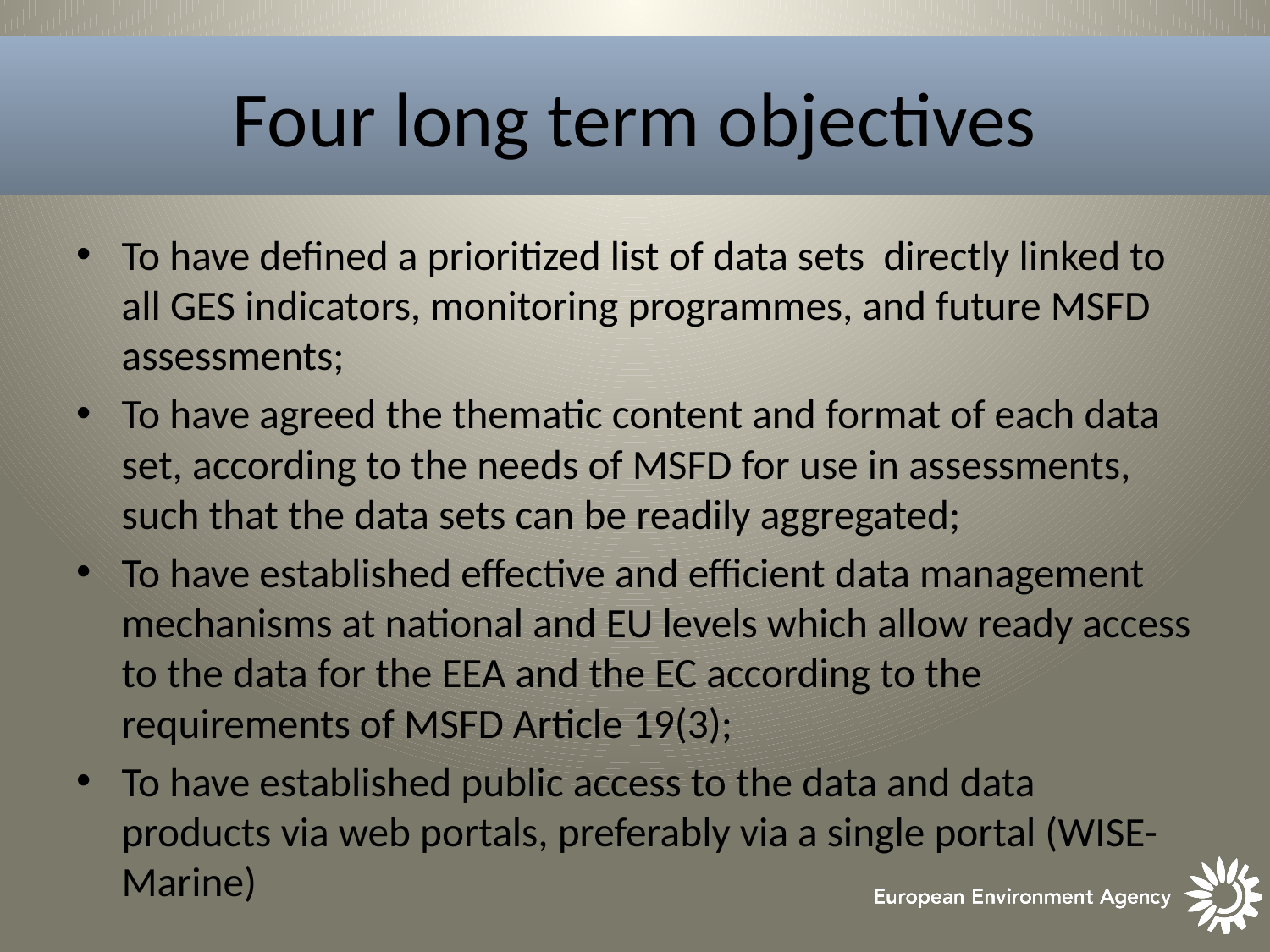

# Four long term objectives
To have defined a prioritized list of data sets  directly linked to all GES indicators, monitoring programmes, and future MSFD assessments;
To have agreed the thematic content and format of each data set, according to the needs of MSFD for use in assessments, such that the data sets can be readily aggregated;
To have established effective and efficient data management mechanisms at national and EU levels which allow ready access to the data for the EEA and the EC according to the requirements of MSFD Article 19(3);
To have established public access to the data and data products via web portals, preferably via a single portal (WISE-Marine)